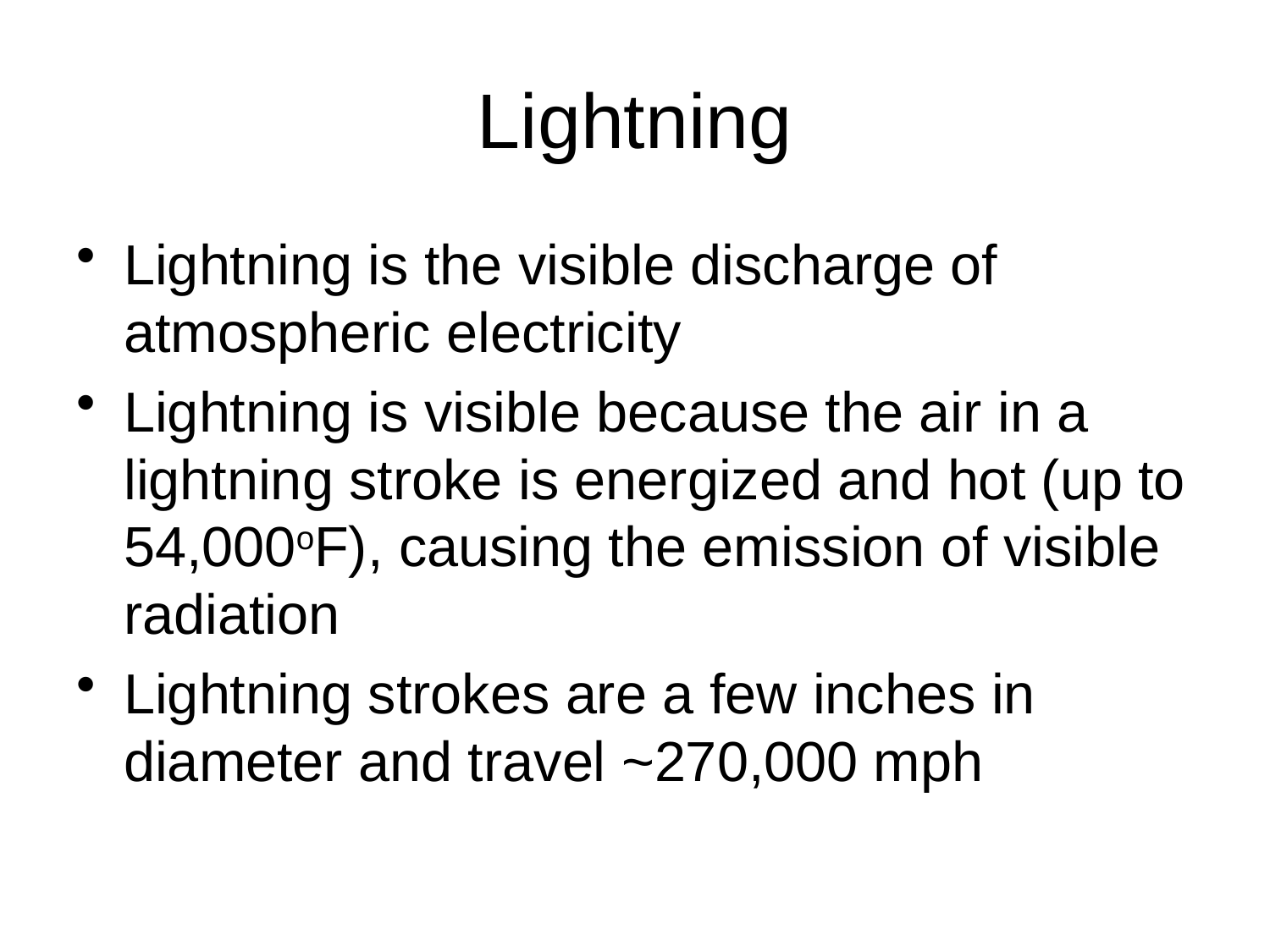

# Lightning
Lightning is the visible discharge of atmospheric electricity
Lightning is visible because the air in a lightning stroke is energized and hot (up to 54,000oF), causing the emission of visible radiation
Lightning strokes are a few inches in diameter and travel ~270,000 mph